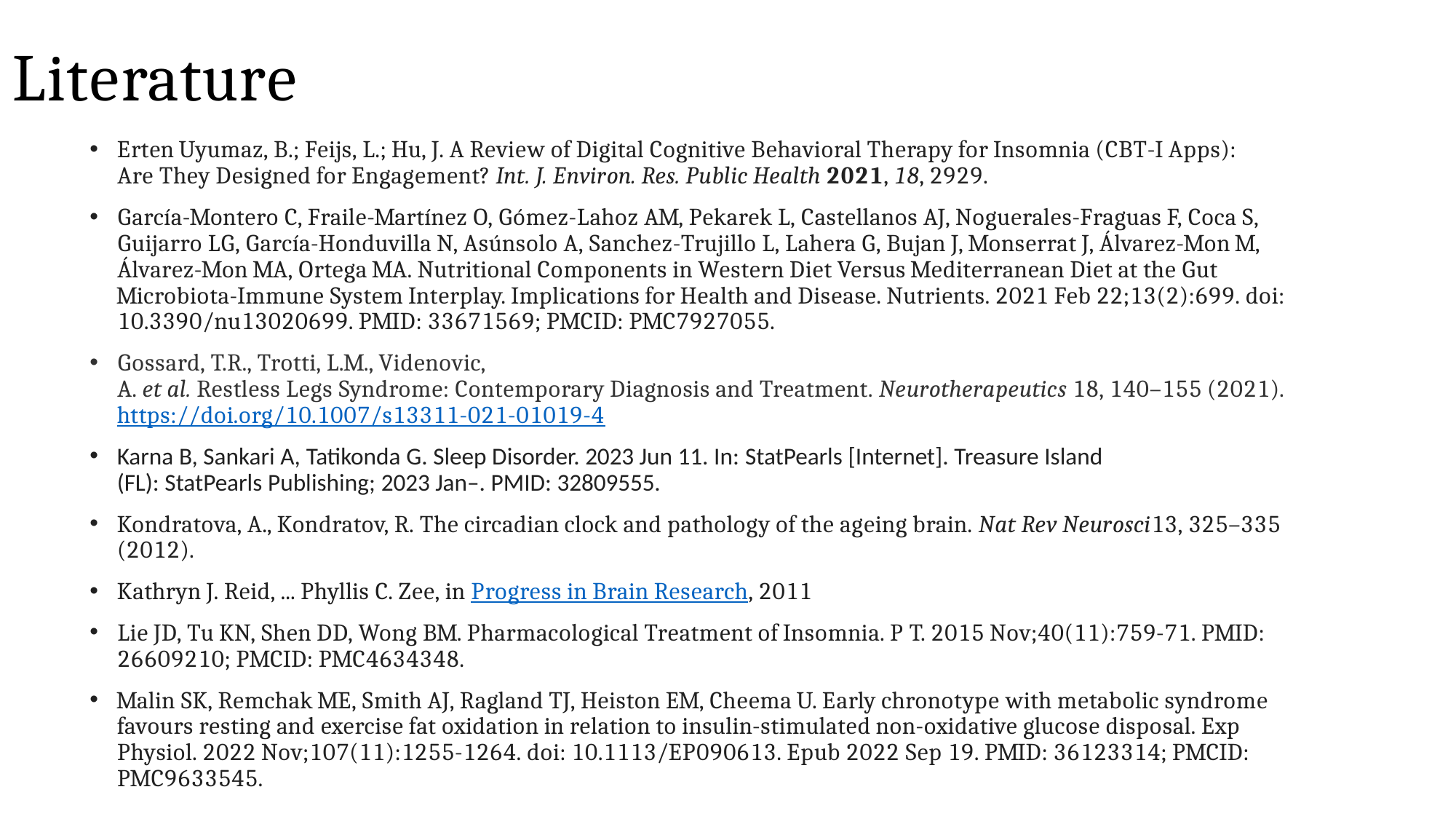

# Literature
Erten Uyumaz, B.; Feijs, L.; Hu, J. A Review of Digital Cognitive Behavioral Therapy for Insomnia (CBT-I Apps): Are They Designed for Engagement? Int. J. Environ. Res. Public Health 2021, 18, 2929.
García-Montero C, Fraile-Martínez O, Gómez-Lahoz AM, Pekarek L, Castellanos AJ, Noguerales-Fraguas F, Coca S, Guijarro LG, García-Honduvilla N, Asúnsolo A, Sanchez-Trujillo L, Lahera G, Bujan J, Monserrat J, Álvarez-Mon M, Álvarez-Mon MA, Ortega MA. Nutritional Components in Western Diet Versus Mediterranean Diet at the Gut Microbiota-Immune System Interplay. Implications for Health and Disease. Nutrients. 2021 Feb 22;13(2):699. doi: 10.3390/nu13020699. PMID: 33671569; PMCID: PMC7927055.
Gossard, T.R., Trotti, L.M., Videnovic, A. et al. Restless Legs Syndrome: Contemporary Diagnosis and Treatment. Neurotherapeutics 18, 140–155 (2021). https://doi.org/10.1007/s13311-021-01019-4
Karna B, Sankari A, Tatikonda G. Sleep Disorder. 2023 Jun 11. In: StatPearls [Internet]. Treasure Island (FL): StatPearls Publishing; 2023 Jan–. PMID: 32809555.
Kondratova, A., Kondratov, R. The circadian clock and pathology of the ageing brain. Nat Rev Neurosci13, 325–335 (2012).
Kathryn J. Reid, ... Phyllis C. Zee, in Progress in Brain Research, 2011
Lie JD, Tu KN, Shen DD, Wong BM. Pharmacological Treatment of Insomnia. P T. 2015 Nov;40(11):759-71. PMID: 26609210; PMCID: PMC4634348.
Malin SK, Remchak ME, Smith AJ, Ragland TJ, Heiston EM, Cheema U. Early chronotype with metabolic syndrome favours resting and exercise fat oxidation in relation to insulin-stimulated non-oxidative glucose disposal. Exp Physiol. 2022 Nov;107(11):1255-1264. doi: 10.1113/EP090613. Epub 2022 Sep 19. PMID: 36123314; PMCID: PMC9633545.